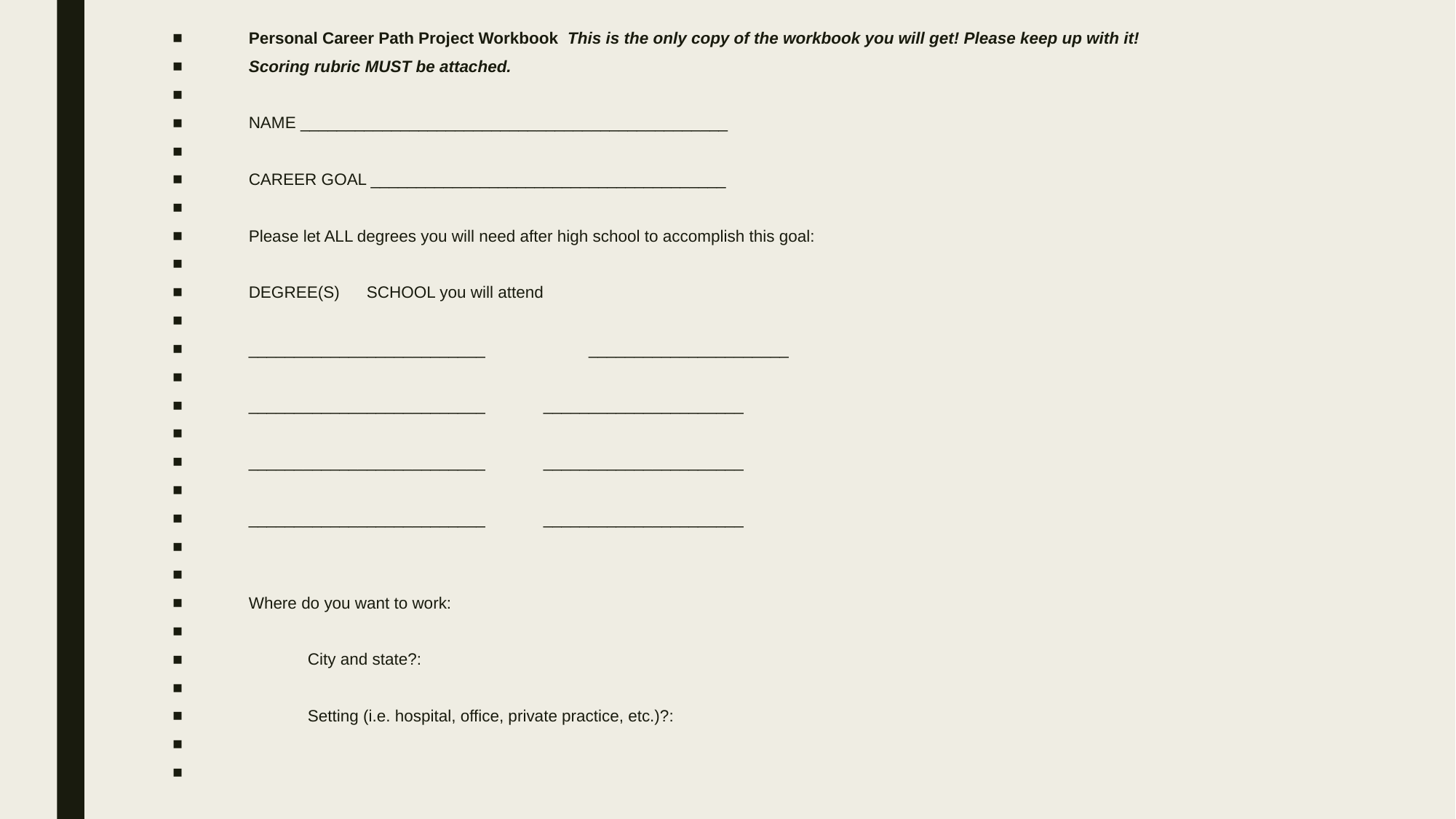

Personal Career Path Project Workbook  This is the only copy of the workbook you will get! Please keep up with it!
Scoring rubric MUST be attached.

NAME _______________________________________________

CAREER GOAL _______________________________________

Please let ALL degrees you will need after high school to accomplish this goal:

DEGREE(S)					SCHOOL you will attend

__________________________        	          ______________________

__________________________		______________________

__________________________		______________________

__________________________		______________________

Where do you want to work:

		City and state?:

		Setting (i.e. hospital, office, private practice, etc.)?: